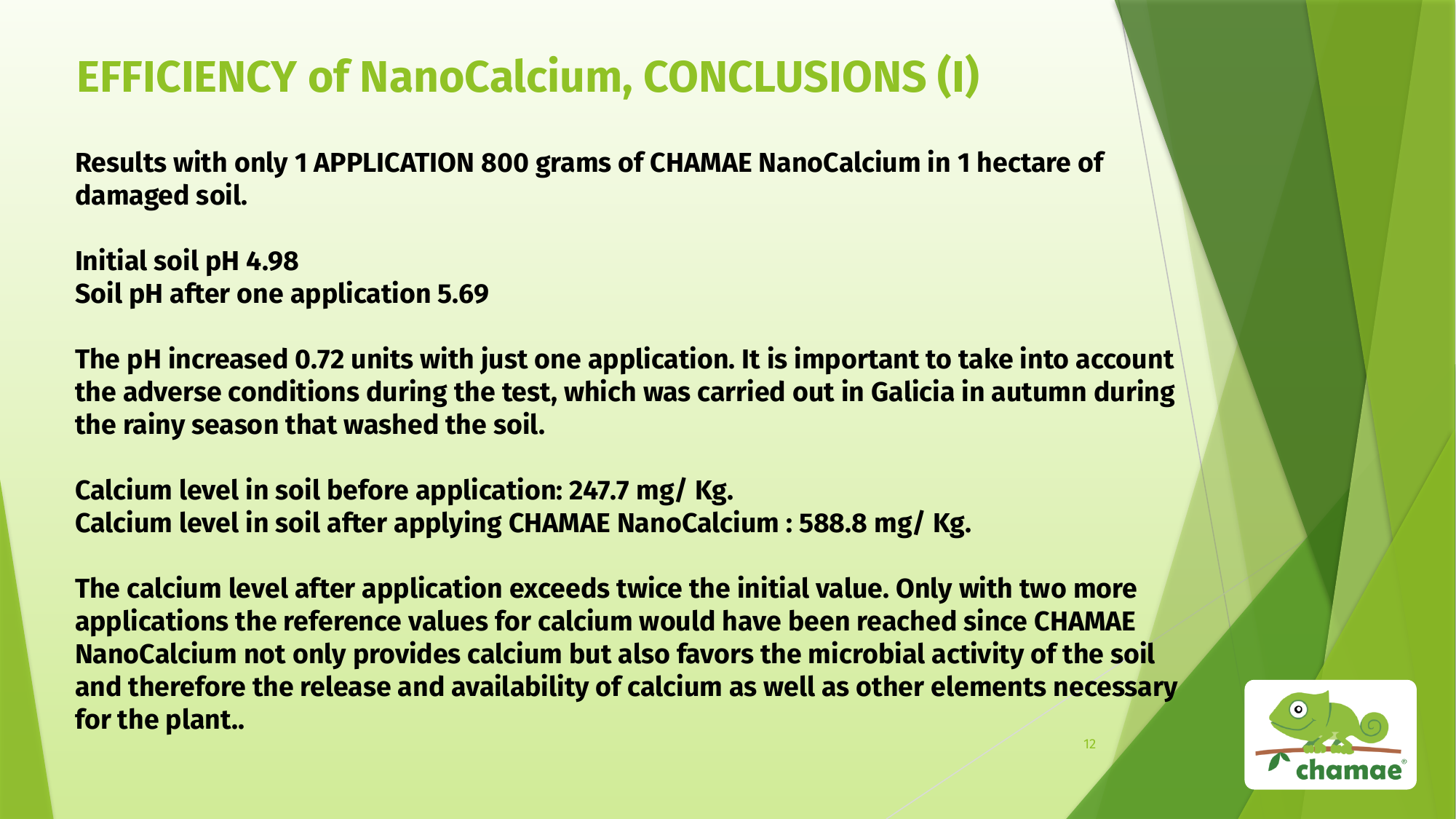

# EFFICIENCY of NanoCalcium, CONCLUSIONS (I)
Results with only 1 APPLICATION 800 grams of CHAMAE NanoCalcium in 1 hectare of damaged soil.

Initial soil pH 4.98
Soil pH after one application 5.69

The pH increased 0.72 units with just one application. It is important to take into account the adverse conditions during the test, which was carried out in Galicia in autumn during the rainy season that washed the soil.

Calcium level in soil before application: 247.7 mg/ Kg.
Calcium level in soil after applying CHAMAE NanoCalcium : 588.8 mg/ Kg.

The calcium level after application exceeds twice the initial value. Only with two more applications the reference values for calcium would have been reached since CHAMAE NanoCalcium not only provides calcium but also favors the microbial activity of the soil and therefore the release and availability of calcium as well as other elements necessary for the plant..

12